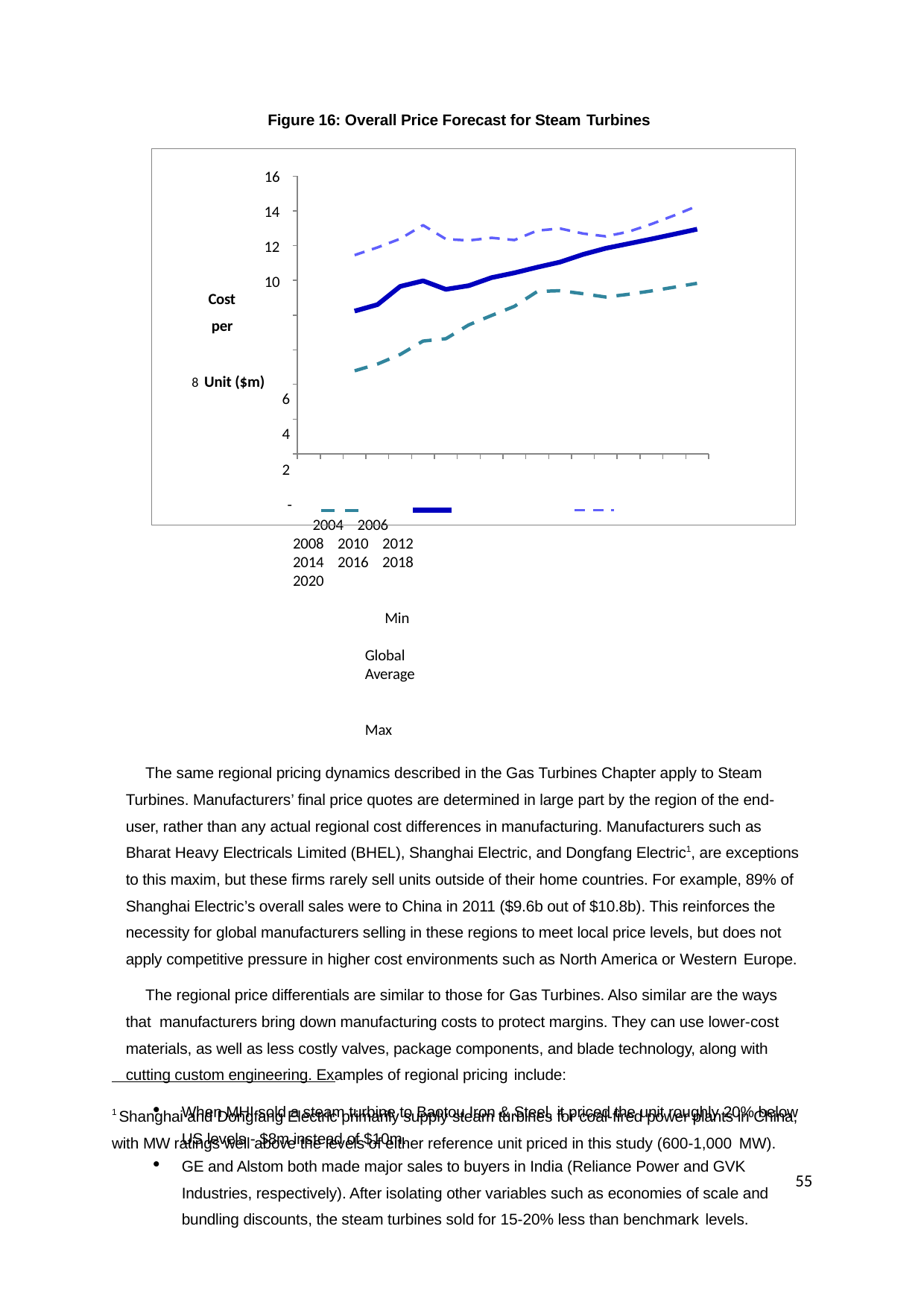

Figure 16: Overall Price Forecast for Steam Turbines

16

14

12

10
Cost
per 	8  Unit ($m)
6

4

2

-
2004    2006    2008    2010    2012    2014    2016    2018     2020

Min	Global Average		Max

The same regional pricing dynamics described in the Gas Turbines Chapter apply to Steam  Turbines. Manufacturers’ final price quotes are determined in large part by the region of the end-  user, rather than any actual regional cost differences in manufacturing. Manufacturers such as  Bharat Heavy Electricals Limited (BHEL), Shanghai Electric, and Dongfang Electric1, are exceptions  to this maxim, but these firms rarely sell units outside of their home countries. For example, 89% of  Shanghai Electric’s overall sales were to China in 2011 ($9.6b out of $10.8b). This reinforces the  necessity for global manufacturers selling in these regions to meet local price levels, but does not  apply competitive pressure in higher cost environments such as North America or Western Europe.
The regional price differentials are similar to those for Gas Turbines. Also similar are the ways that  manufacturers bring down manufacturing costs to protect margins. They can use lower-cost  materials, as well as less costly valves, package components, and blade technology, along with  cutting custom engineering. Examples of regional pricing include:
When MHI sold a steam turbine to Baotou Iron & Steel, it priced the unit roughly 20% below  US levels - $8m instead of $10m.
GE and Alstom both made major sales to buyers in India (Reliance Power and GVK  Industries, respectively). After isolating other variables such as economies of scale and  bundling discounts, the steam turbines sold for 15-20% less than benchmark levels.

1 Shanghai and Dongfang Electric primarily supply steam turbines for coal-fired power plants in China,  with MW ratings well above the levels of either reference unit priced in this study (600-1,000 MW).
55